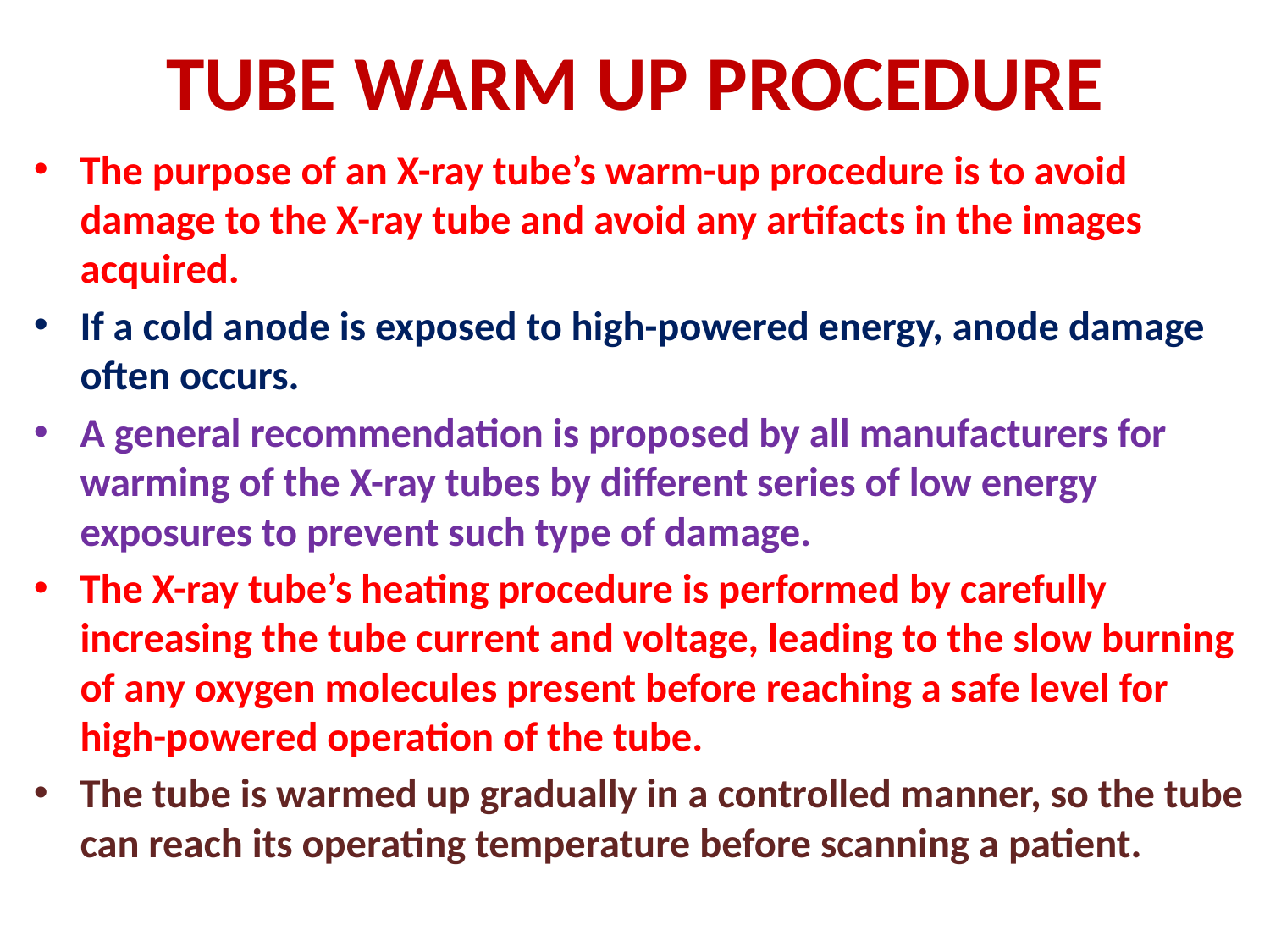

# TUBE WARM UP PROCEDURE
The purpose of an X-ray tube’s warm-up procedure is to avoid damage to the X-ray tube and avoid any artifacts in the images acquired.
If a cold anode is exposed to high-powered energy, anode damage often occurs.
A general recommendation is proposed by all manufacturers for warming of the X-ray tubes by different series of low energy exposures to prevent such type of damage.
The X-ray tube’s heating procedure is performed by carefully increasing the tube current and voltage, leading to the slow burning of any oxygen molecules present before reaching a safe level for high-powered operation of the tube.
The tube is warmed up gradually in a controlled manner, so the tube can reach its operating temperature before scanning a patient.